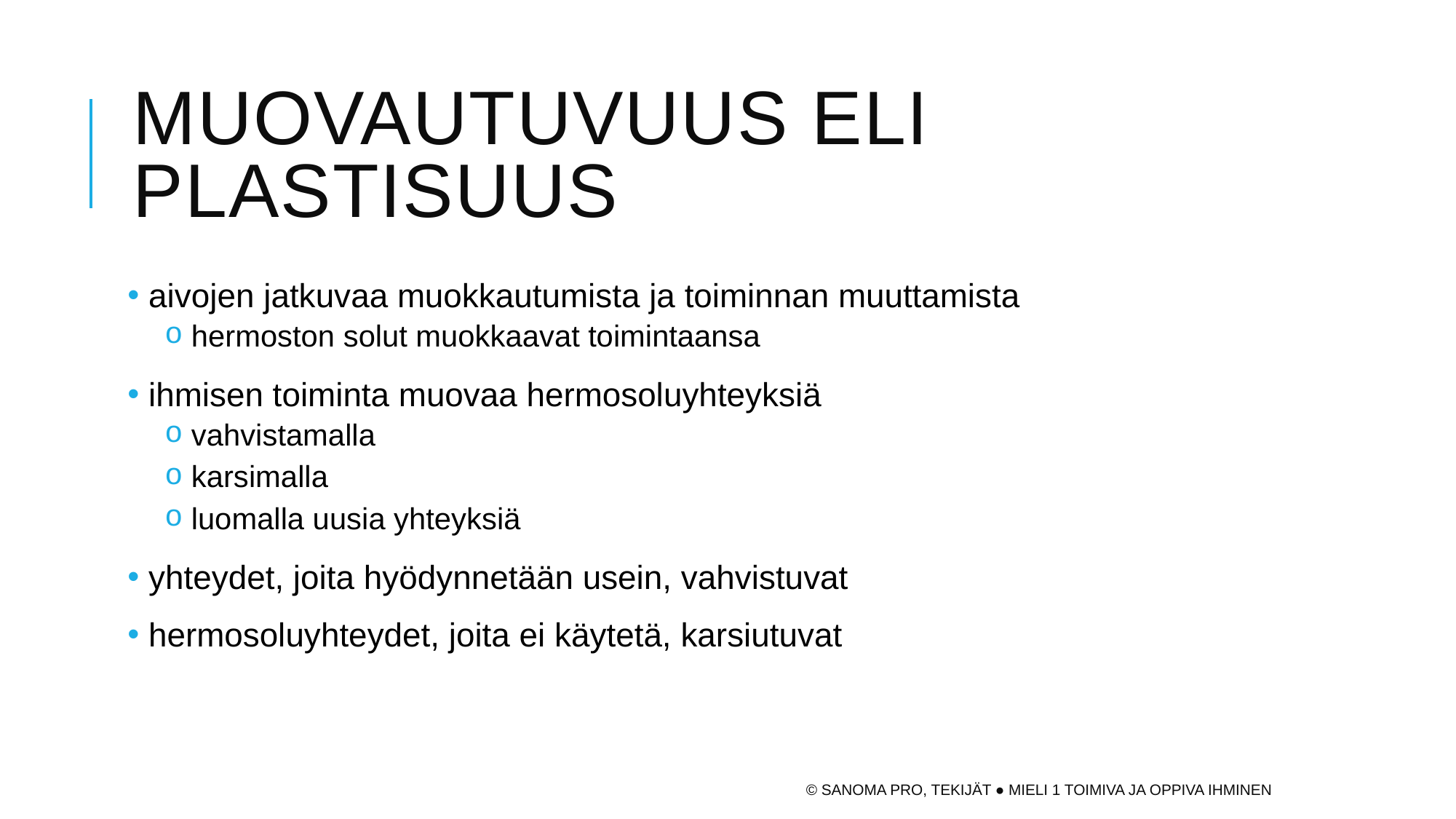

# Muovautuvuus eli plastisuus
 aivojen jatkuvaa muokkautumista ja toiminnan muuttamista
 hermoston solut muokkaavat toimintaansa
 ihmisen toiminta muovaa hermosoluyhteyksiä
 vahvistamalla
 karsimalla
 luomalla uusia yhteyksiä
 yhteydet, joita hyödynnetään usein, vahvistuvat
 hermosoluyhteydet, joita ei käytetä, karsiutuvat

© Sanoma Pro, Tekijät ● Mieli 1 Toimiva ja oppiva ihminen